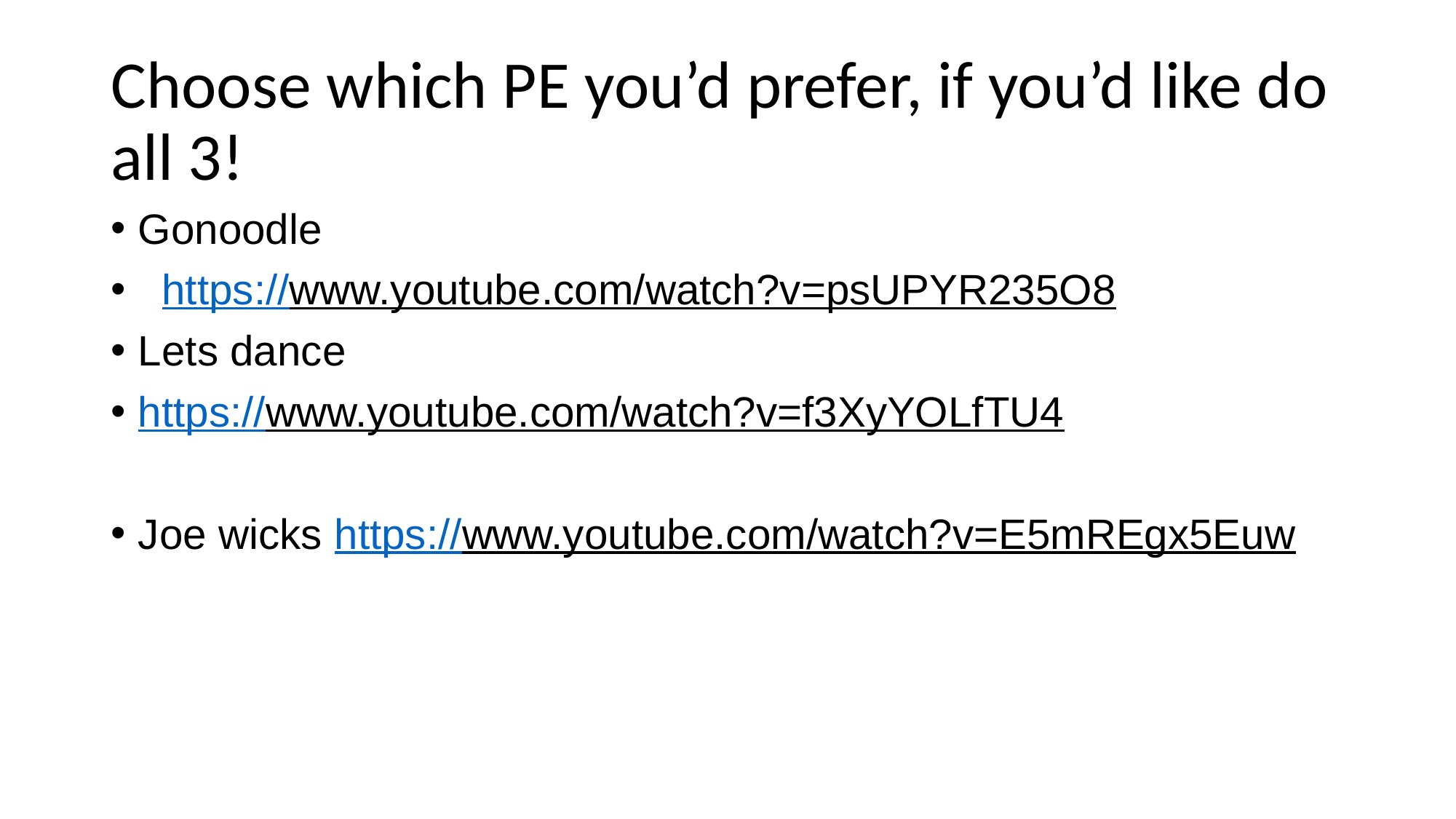

# Choose which PE you’d prefer, if you’d like do all 3!
Gonoodle
  https://www.youtube.com/watch?v=psUPYR235O8
Lets dance
https://www.youtube.com/watch?v=f3XyYOLfTU4

Joe wicks https://www.youtube.com/watch?v=E5mREgx5Euw